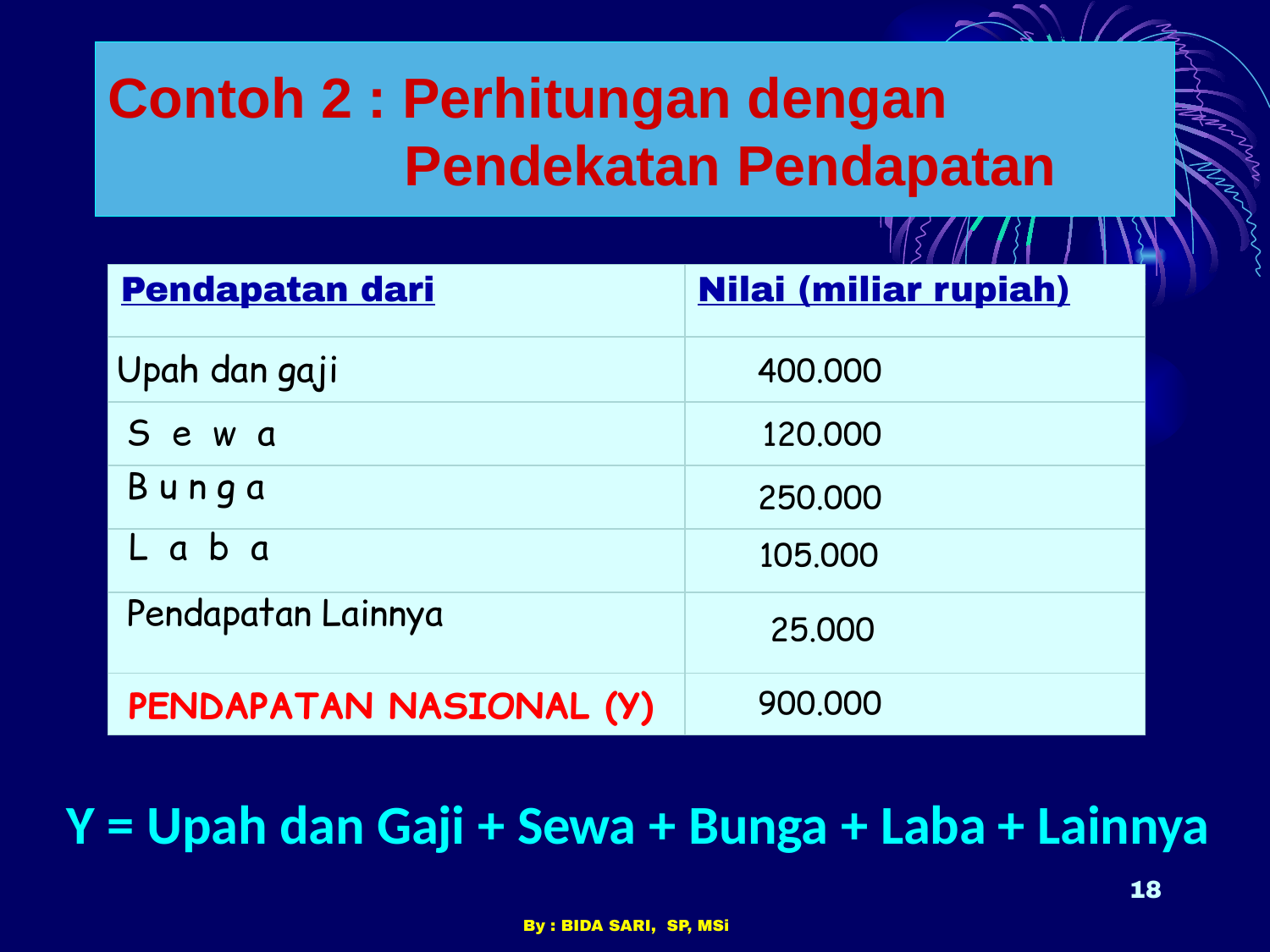

# Contoh 2 : Perhitungan dengan Pendekatan Pendapatan
| Pendapatan dari | Nilai (miliar rupiah) |
| --- | --- |
|  |  |
|  |  |
|  |  |
|  |  |
|  |  |
|  |  |
Upah dan gaji
400.000
S  e  w  a
120.000
B u n g a
250.000
L  a  b  a
105.000

Pendapatan Lainnya
25.000
PENDAPATAN NASIONAL (Y)
900.000
Y = Upah dan Gaji + Sewa + Bunga + Laba + Lainnya
18
By : BIDA SARI,  SP, MSi